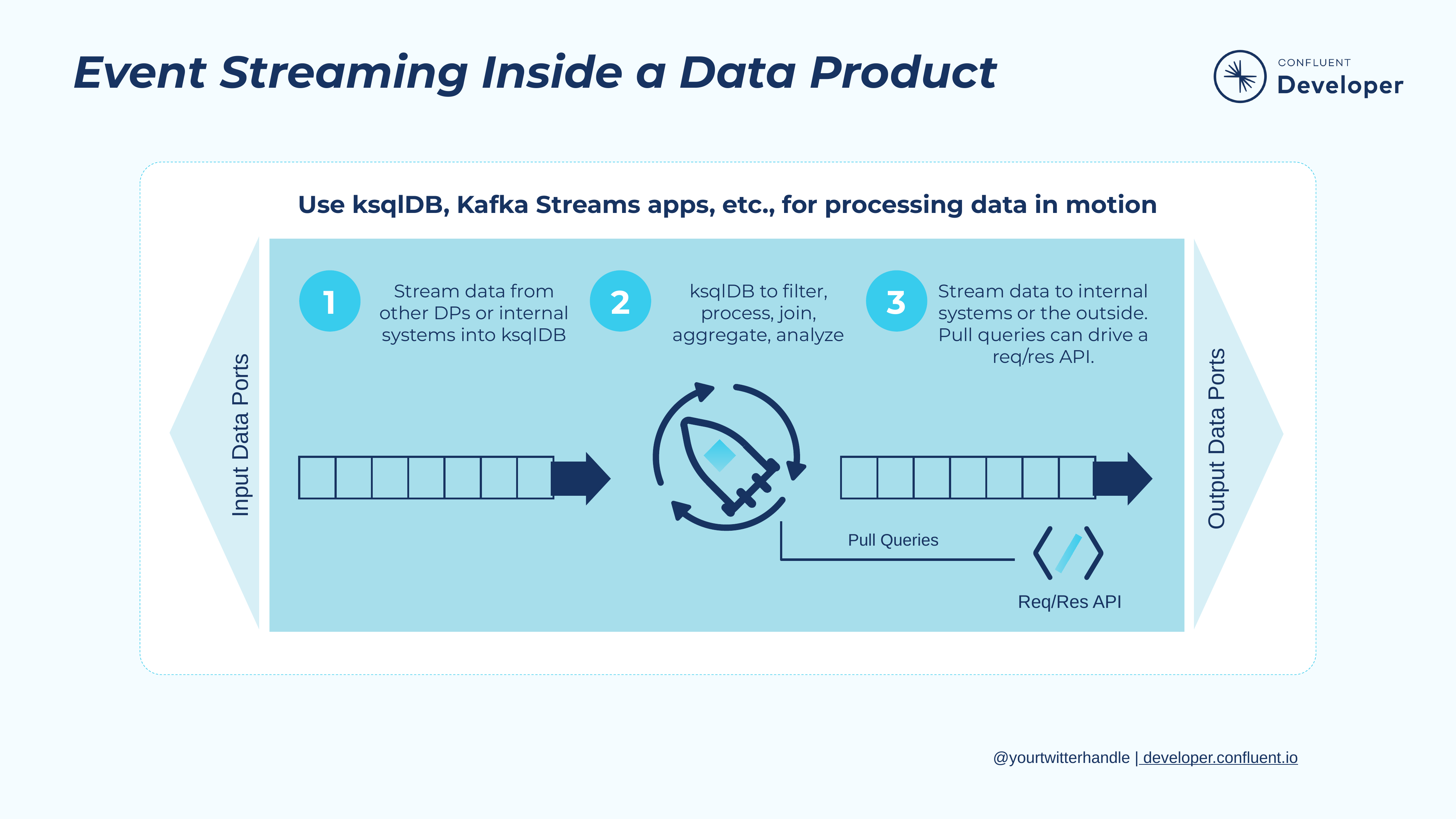

# Event Streaming Inside a Data Product

Use ksqlDB, Kafka Streams apps, etc., for processing data in motion

1
3
2
Stream data from other DPs or internal systems into ksqlDB
ksqlDB to filter, process, join, aggregate, analyze
Stream data to internal systems or the outside. Pull queries can drive a req/res API.

Input Data Ports
Output Data Ports

|  |  |  |  |  |  |  |
| --- | --- | --- | --- | --- | --- | --- |
|  |  |  |  |  |  |  |
| --- | --- | --- | --- | --- | --- | --- |
Pull Queries

Req/Res API